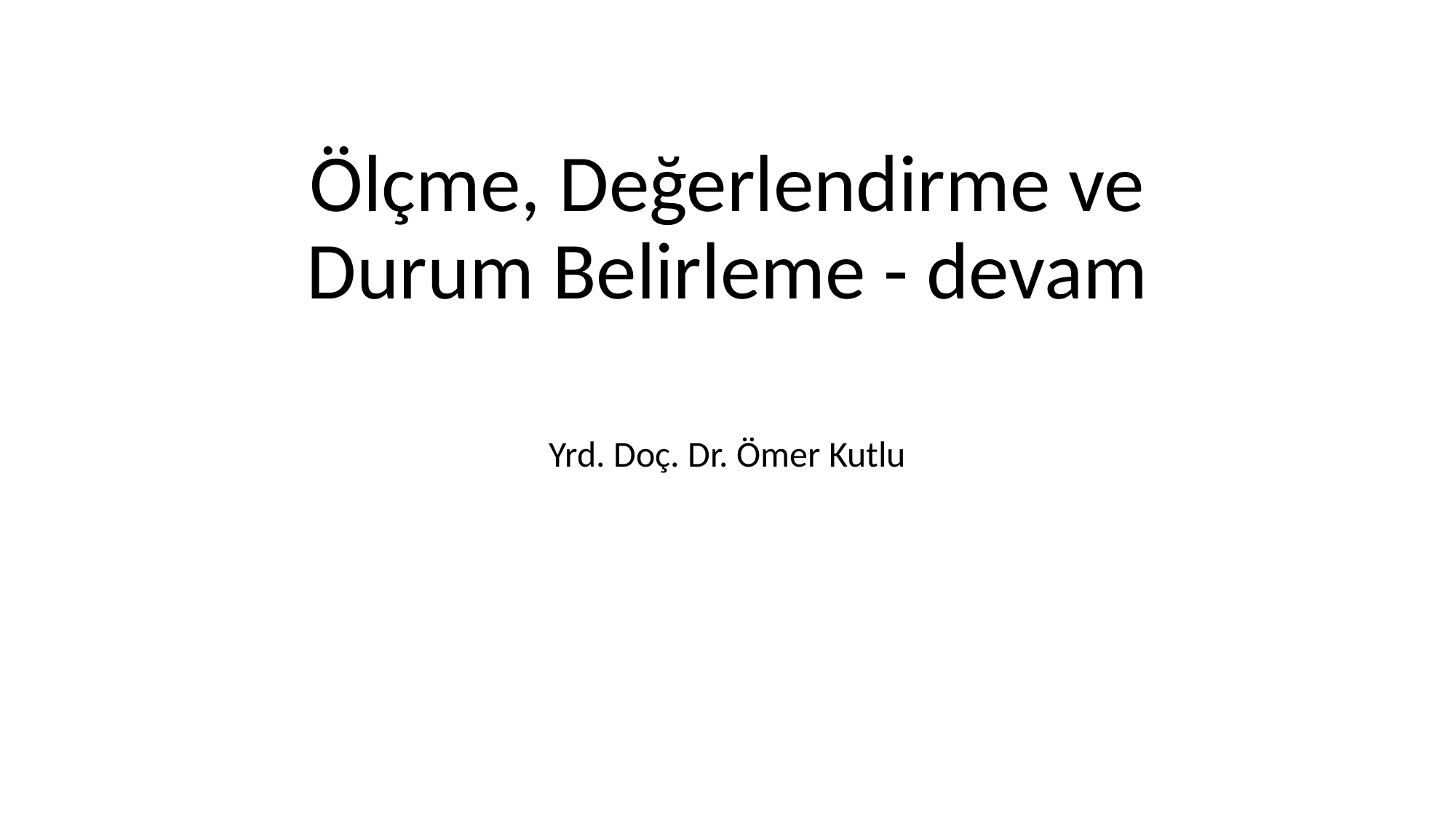

# Ölçme, Değerlendirme ve Durum Belirleme - devam
Yrd. Doç. Dr. Ömer Kutlu